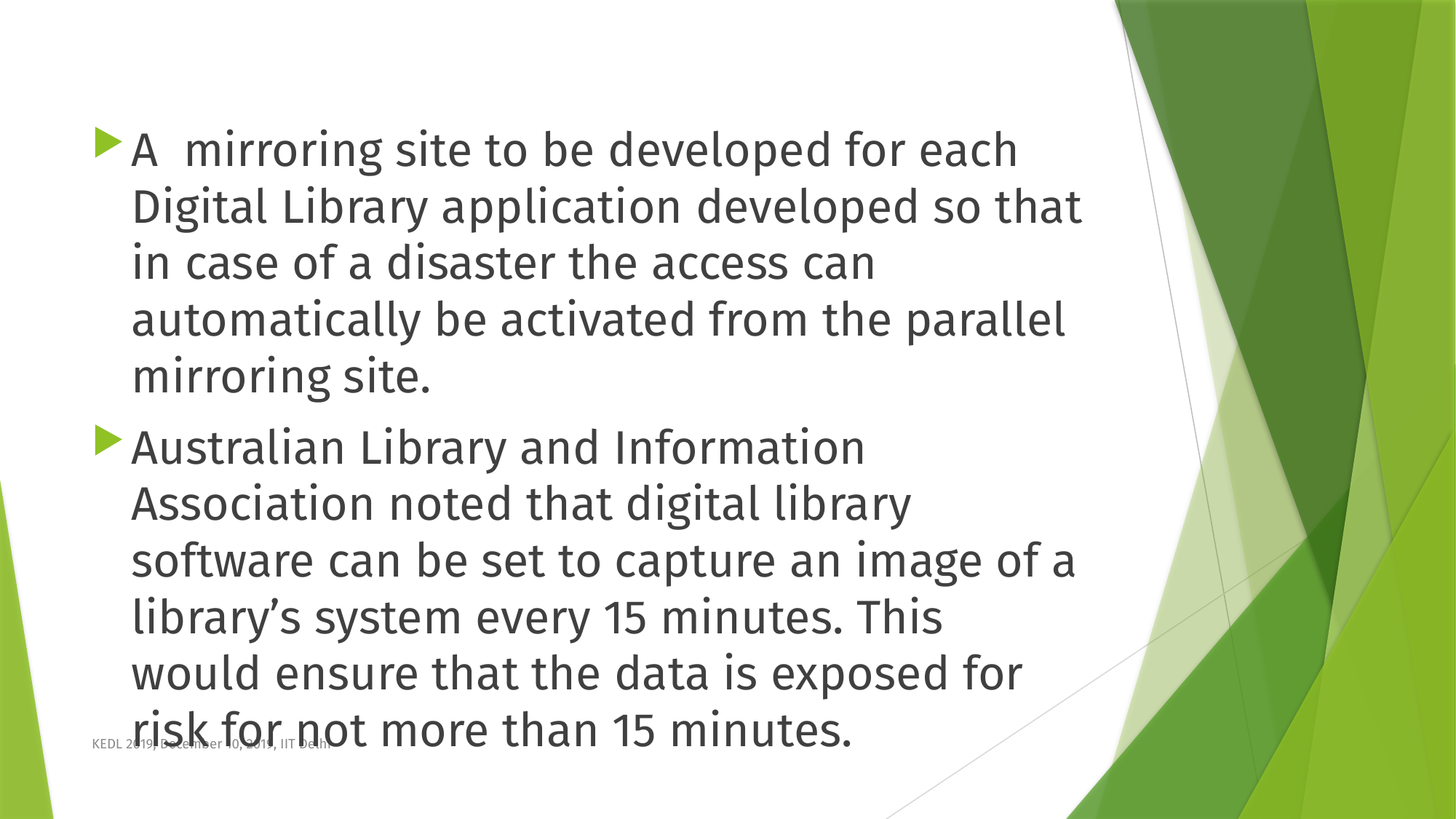

#
A  mirroring site to be developed for each Digital Library application developed so that in case of a disaster the access can automatically be activated from the parallel mirroring site.
Australian Library and Information Association noted that digital library software can be set to capture an image of a library’s system every 15 minutes. This  would ensure that the data is exposed for risk for not more than 15 minutes.
KEDL 2019, December 10, 2019, IIT Delhi